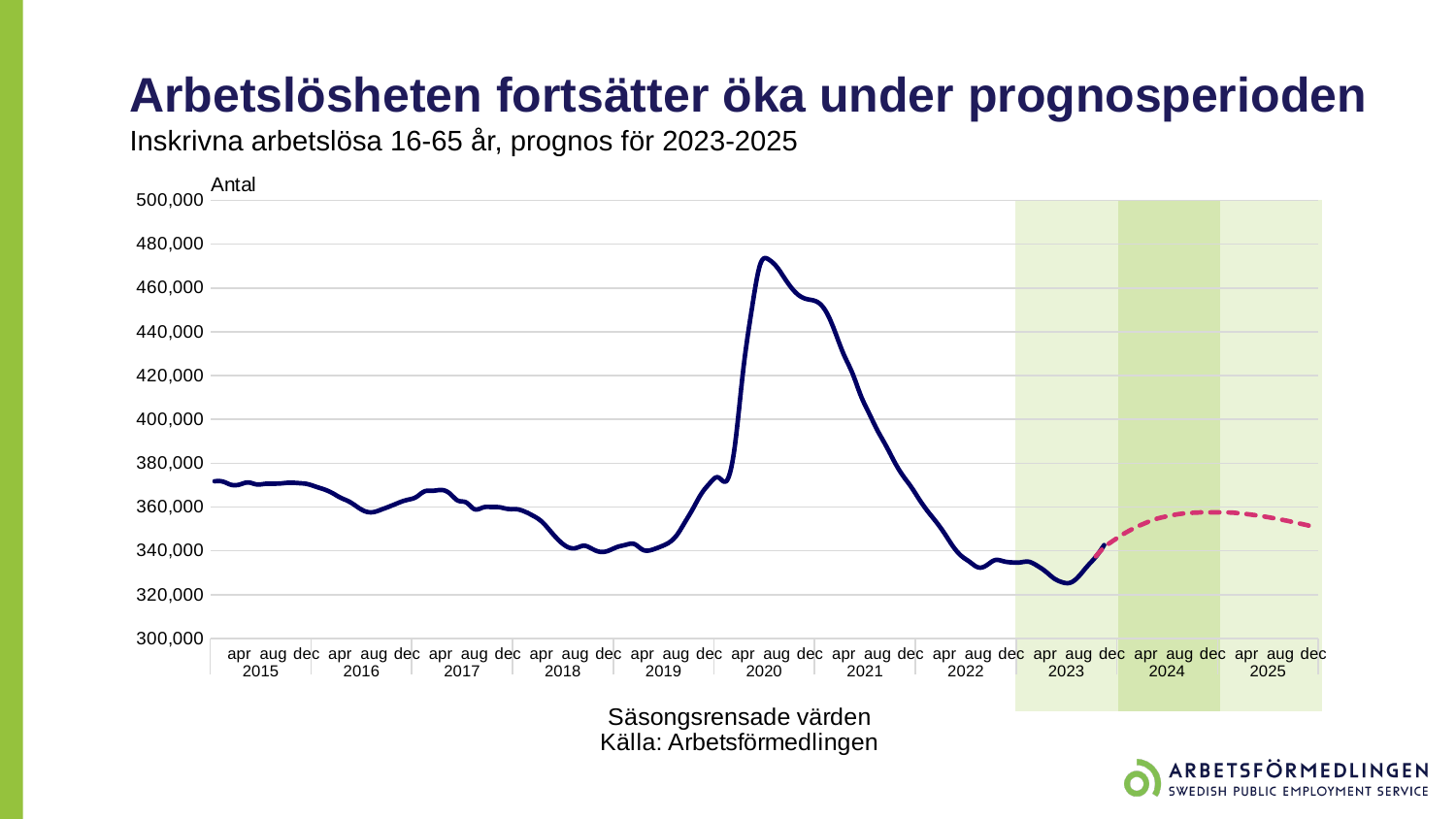

# Arbetslösheten fortsätter öka under prognosperioden Inskrivna arbetslösa 16-65 år, prognos för 2023-2025

### Chart

| Category | Säsongsrensade värden |  |
|---|---|---|
| jan | 371770.5423012517 | None |
| feb | 371591.6375580715 | None |
| mar | 370136.3018487896 | None |
| apr | 370284.6719232092 | None |
| maj | 371222.1665544339 | None |
| jun | 370338.9489764653 | None |
| jul | 370586.2121372079 | None |
| aug | 370670.8124548478 | None |
| sep | 370818.8548703421 | None |
| okt | 371123.0252381756 | None |
| nov | 370925.9712674014 | None |
| dec | 370541.4544952785 | None |
| jan | 369375.6063282029 | None |
| feb | 368127.1732552795 | None |
| mar | 366466.3239090433 | None |
| apr | 364293.2505201271 | None |
| maj | 362550.5221144228 | None |
| jun | 360088.2760012822 | None |
| jul | 357988.80609485 | None |
| aug | 357753.9250728757 | None |
| sep | 359028.6984932602 | None |
| okt | 360484.211757193 | None |
| nov | 362060.1730508231 | None |
| dec | 363308.9287968181 | None |
| jan | 364501.2435679011 | None |
| feb | 367122.3499100117 | None |
| mar | 367423.441293226 | None |
| apr | 367792.7389958498 | None |
| maj | 366273.2937777718 | None |
| jun | 362936.870572072 | None |
| jul | 362054.9216350609 | None |
| aug | 358981.3464240939 | None |
| sep | 359829.0533229564 | None |
| okt | 360015.9749110953 | None |
| nov | 359886.4540538115 | None |
| dec | 359097.1821833645 | None |
| jan | 358988.1743742548 | None |
| feb | 357861.2489984495 | None |
| mar | 355930.1718808237 | None |
| apr | 353308.9215372507 | None |
| maj | 349090.3298070897 | None |
| jun | 344873.2988659001 | None |
| jul | 341898.8809616178 | None |
| aug | 341229.1141695473 | None |
| sep | 342345.0629882087 | None |
| okt | 340882.8777925856 | None |
| nov | 339541.1670211357 | None |
| dec | 340170.4451413203 | None |
| jan | 341801.1004423999 | None |
| feb | 342749.5441317558 | None |
| mar | 343139.9837046858 | None |
| apr | 340539.1882237097 | None |
| maj | 340354.5050671278 | None |
| jun | 341703.0451908197 | None |
| jul | 343426.1937780341 | None |
| aug | 346797.1442571969 | None |
| sep | 352771.3040954673 | None |
| okt | 359249.3018741502 | None |
| nov | 366058.366715877 | None |
| dec | 370856.2949520474 | None |
| jan | 373532.8387168384 | None |
| feb | 371915.0959389156 | None |
| mar | 387918.8430660812 | None |
| apr | 422647.2264495383 | None |
| maj | 449811.7335151649 | None |
| jun | 470466.1278798811 | None |
| jul | 473075.1152954968 | None |
| aug | 469602.3043309881 | None |
| sep | 464008.6338778583 | None |
| okt | 458892.3379862135 | None |
| nov | 455730.2760506003 | None |
| dec | 454594.1375469187 | None |
| jan | 453177.0599716909 | None |
| feb | 448271.2679149829 | None |
| mar | 439312.4290889621 | None |
| apr | 429435.9078125291 | None |
| maj | 421162.5123722847 | None |
| jun | 410932.6783005966 | None |
| jul | 402712.9516118862 | None |
| aug | 394895.3327746331 | None |
| sep | 388059.7235728804 | None |
| okt | 380753.7209279068 | None |
| nov | 374454.1545340464 | None |
| dec | 369233.7674499624 | None |
| jan | 363324.475512199 | None |
| feb | 357955.052599957 | None |
| mar | 353170.9389097571 | None |
| apr | 347828.3948430354 | None |
| maj | 342010.0303793275 | None |
| jun | 337645.6146267605 | None |
| jul | 334914.0332902287 | None |
| aug | 332458.8373264823 | None |
| sep | 333432.5706964947 | None |
| okt | 335775.4462292134 | None |
| nov | 335244.9765247795 | None |
| dec | 334727.7573209051 | None |
| jan | 334732.3015137853 | None |
| feb | 335053.0839637416 | None |
| mar | 333261.6455697492 | None |
| apr | 330675.1936610048 | None |
| maj | 327507.3023032124 | None |
| jun | 325683.7751713828 | None |
| jul | 325508.8151338169 | None |
| aug | 328468.6404552141 | None |
| sep | 332999.7180117051 | None |
| okt | 337252.7323423551 | 337500.0 |
| nov | 342616.3751241727 | 341600.0 |
| dec | None | 344424.833708213 |
| jan | None | 346976.500582116 |
| feb | None | 349223.809498254 |
| mar | None | 351171.692497567 |
| apr | None | 352835.45062085 |
| maj | None | 354353.902112441 |
| jun | None | 355364.01179076 |
| jul | None | 356164.47347484 |
| aug | None | 356838.43888421 |
| sep | None | 357229.774572959 |
| okt | None | 357465.844047188 |
| nov | None | 357605.421109305 |
| dec | None | 357541.317467572 |
| jan | None | 357594.967028219 |
| feb | None | 357504.289866352 |
| mar | None | 357194.116693692 |
| apr | None | 356775.274425781 |
| maj | None | 356296.3460979 |
| jun | None | 355701.528244134 |
| jul | None | 355046.013207106 |
| aug | None | 354350.141118927 |
| sep | None | 353568.651300157 |
| okt | None | 352736.652237373 |
| nov | None | 351875.187895689 |
| dec | None | 350931.697568834 |